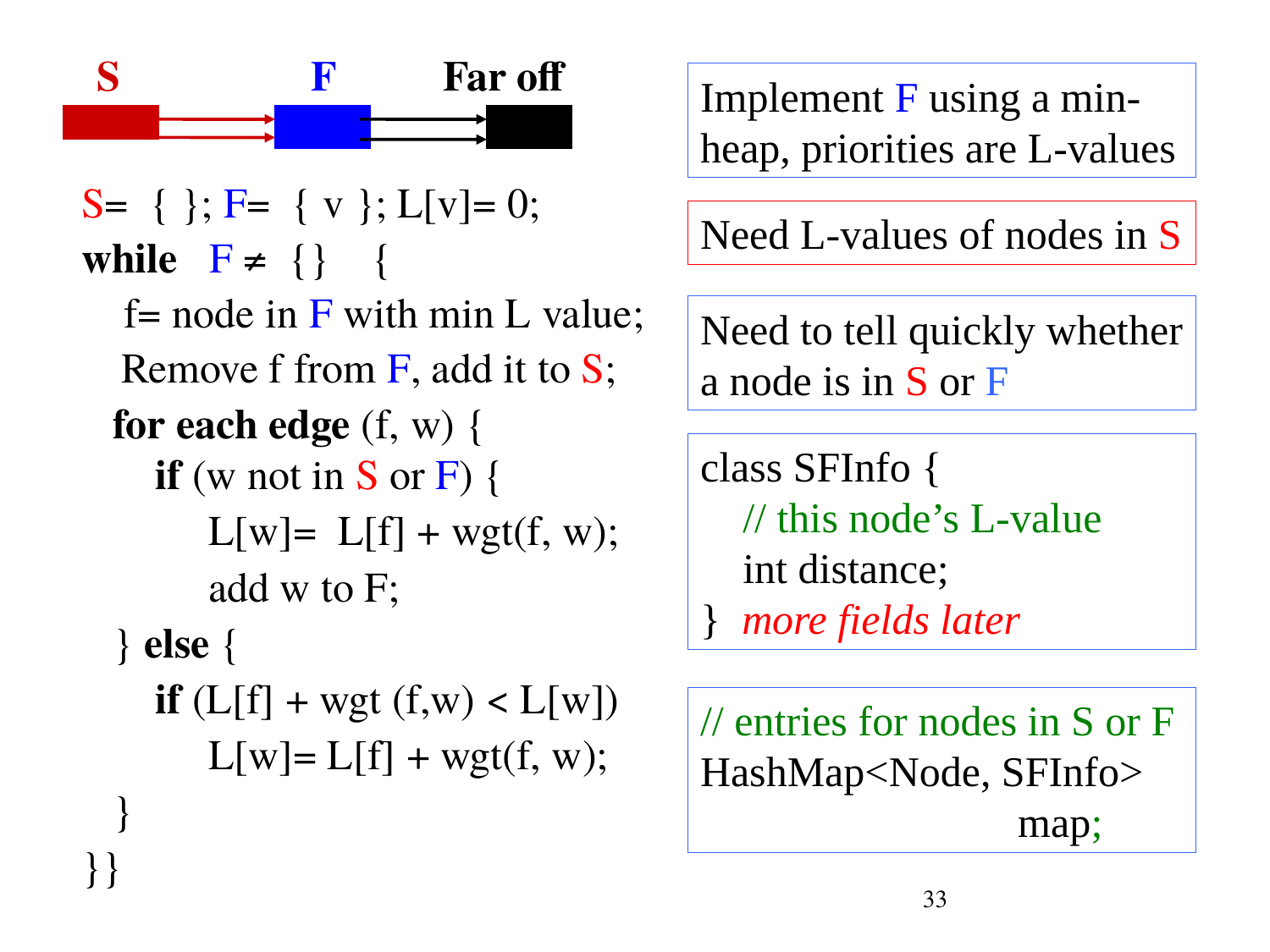

S                  F          Far off

Implement F using a min-heap, priorities are L-values

S=  { }; F=  { v }; L[v]= 0;
while   F ≠  {}    {
    f= node in F with min L value;
         Remove f from F, add it to S;
   for each edge (f, w) {
       if (w not in S or F) {
            L[w]=  L[f] + wgt(f, w);
            add w to F;
   } else {
       if (L[f] + wgt (f,w) < L[w])
            L[w]= L[f] + wgt(f, w);
   }
}}
Need L-values of nodes in S
Need to tell quickly whether a node is in S or F
class SFInfo {
    // this node’s L-value
    int distance;
}  more fields later

// entries for nodes in S or F
HashMap<Node, SFInfo>
                              map;
33